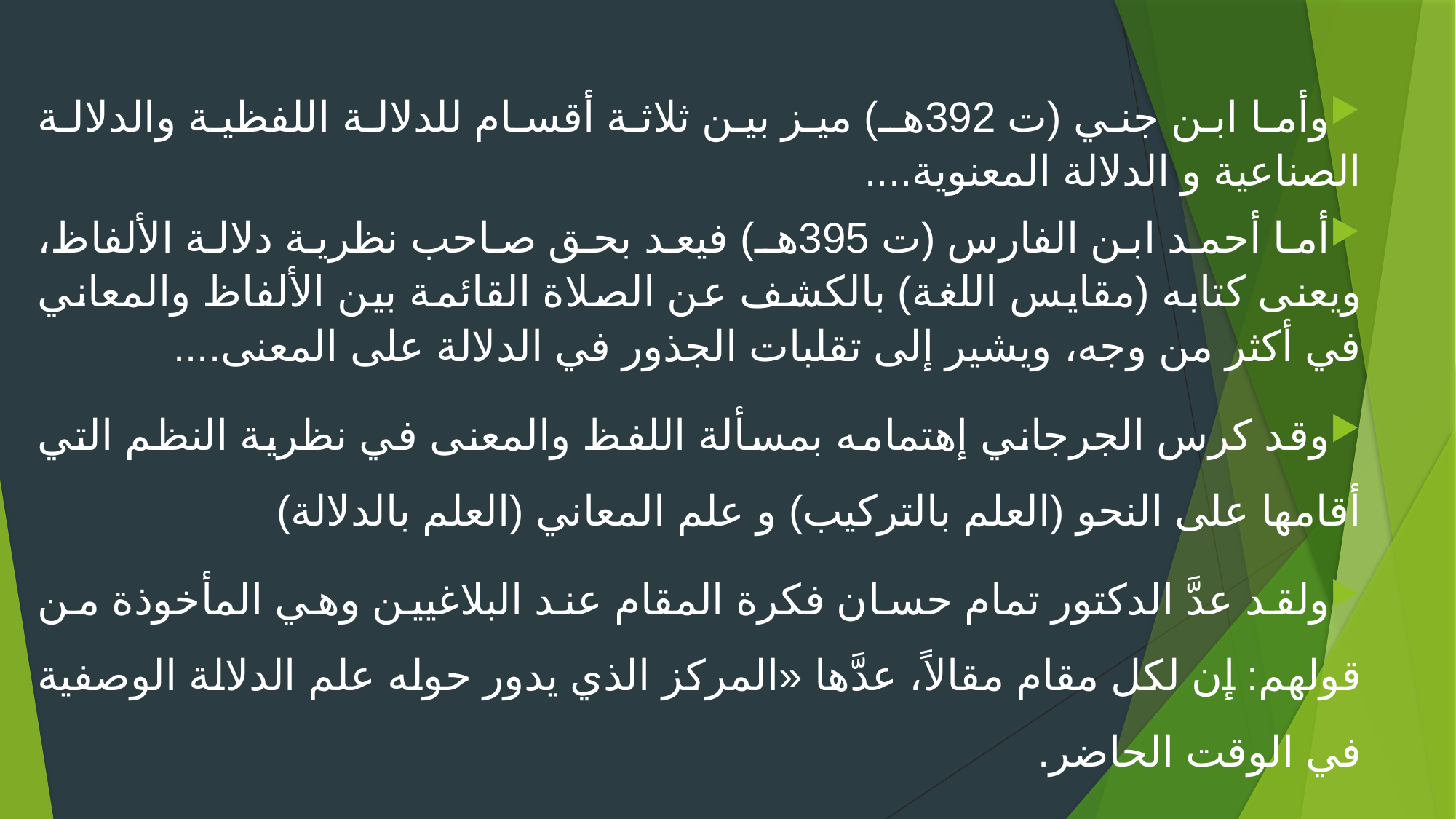

وأما ابن جني (ت 392هـ) ميز بين ثلاثة أقسام للدلالة اللفظية والدلالة الصناعية و الدلالة المعنوية....
أما أحمد ابن الفارس (ت 395هـ) فيعد بحق صاحب نظرية دلالة الألفاظ، ويعنى كتابه (مقايس اللغة) بالكشف عن الصلاة القائمة بين الألفاظ والمعاني في أكثر من وجه، ويشير إلى تقلبات الجذور في الدلالة على المعنى....
وقد كرس الجرجاني إهتمامه بمسألة اللفظ والمعنى في نظرية النظم التي أقامها على النحو (العلم بالتركيب) و علم المعاني (العلم بالدلالة)
ولقد عدَّ الدكتور تمام حسان فكرة المقام عند البلاغيين وهي المأخوذة من قولهم: إن لكل مقام مقالاً، عدَّها «المركز الذي يدور حوله علم الدلالة الوصفية في الوقت الحاضر.